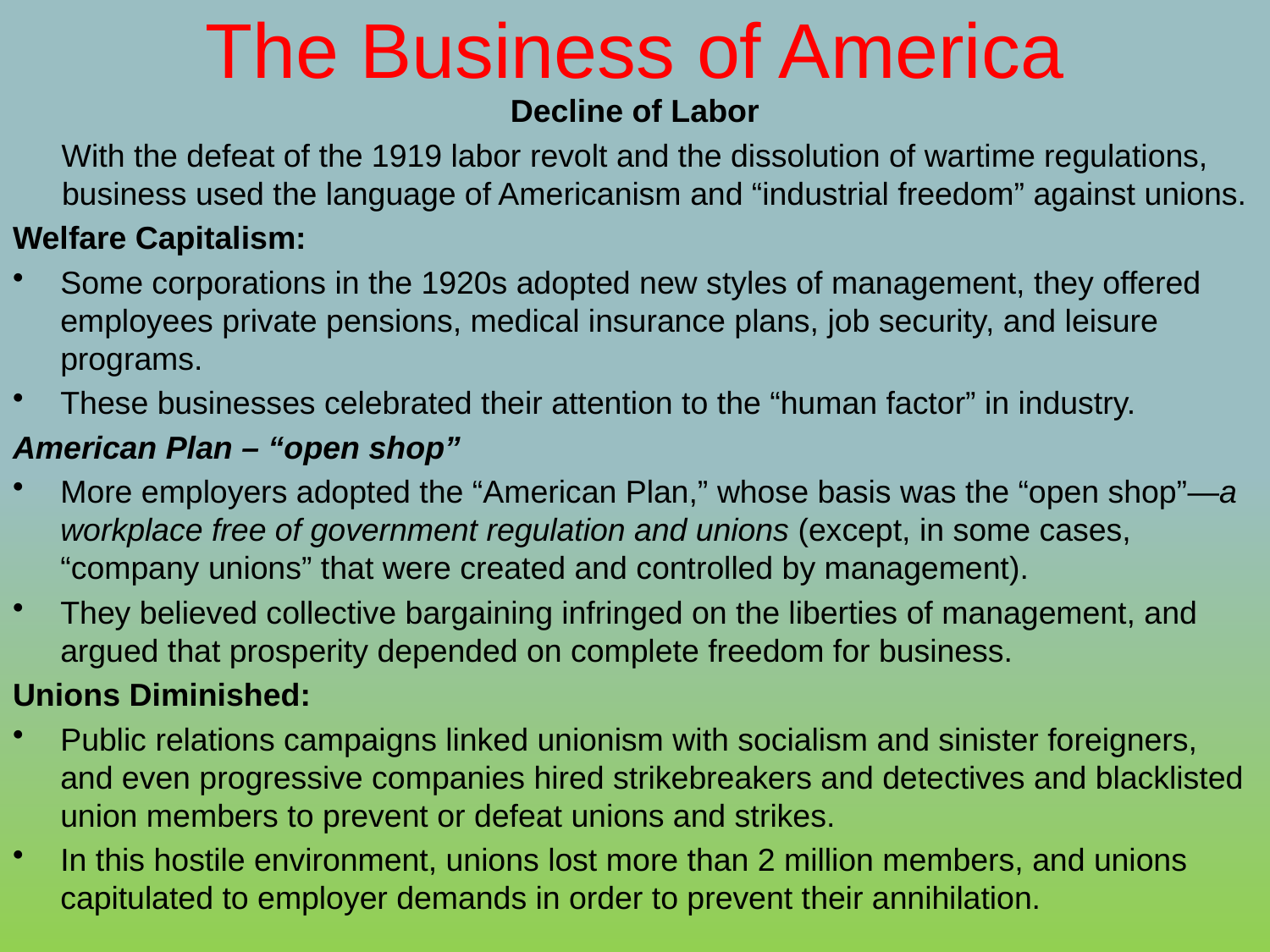

# The Business of America
Decline of Labor
With the defeat of the 1919 labor revolt and the dissolution of wartime regulations, business used the language of Americanism and “industrial freedom” against unions.
Welfare Capitalism:
Some corporations in the 1920s adopted new styles of management, they offered employees private pensions, medical insurance plans, job security, and leisure programs.
These businesses celebrated their attention to the “human factor” in industry.
American Plan – “open shop”
More employers adopted the “American Plan,” whose basis was the “open shop”—a workplace free of government regulation and unions (except, in some cases, “company unions” that were created and controlled by management).
They believed collective bargaining infringed on the liberties of management, and argued that prosperity depended on complete freedom for business.
Unions Diminished:
Public relations campaigns linked unionism with socialism and sinister foreigners, and even progressive companies hired strikebreakers and detectives and blacklisted union members to prevent or defeat unions and strikes.
In this hostile environment, unions lost more than 2 million members, and unions capitulated to employer demands in order to prevent their annihilation.